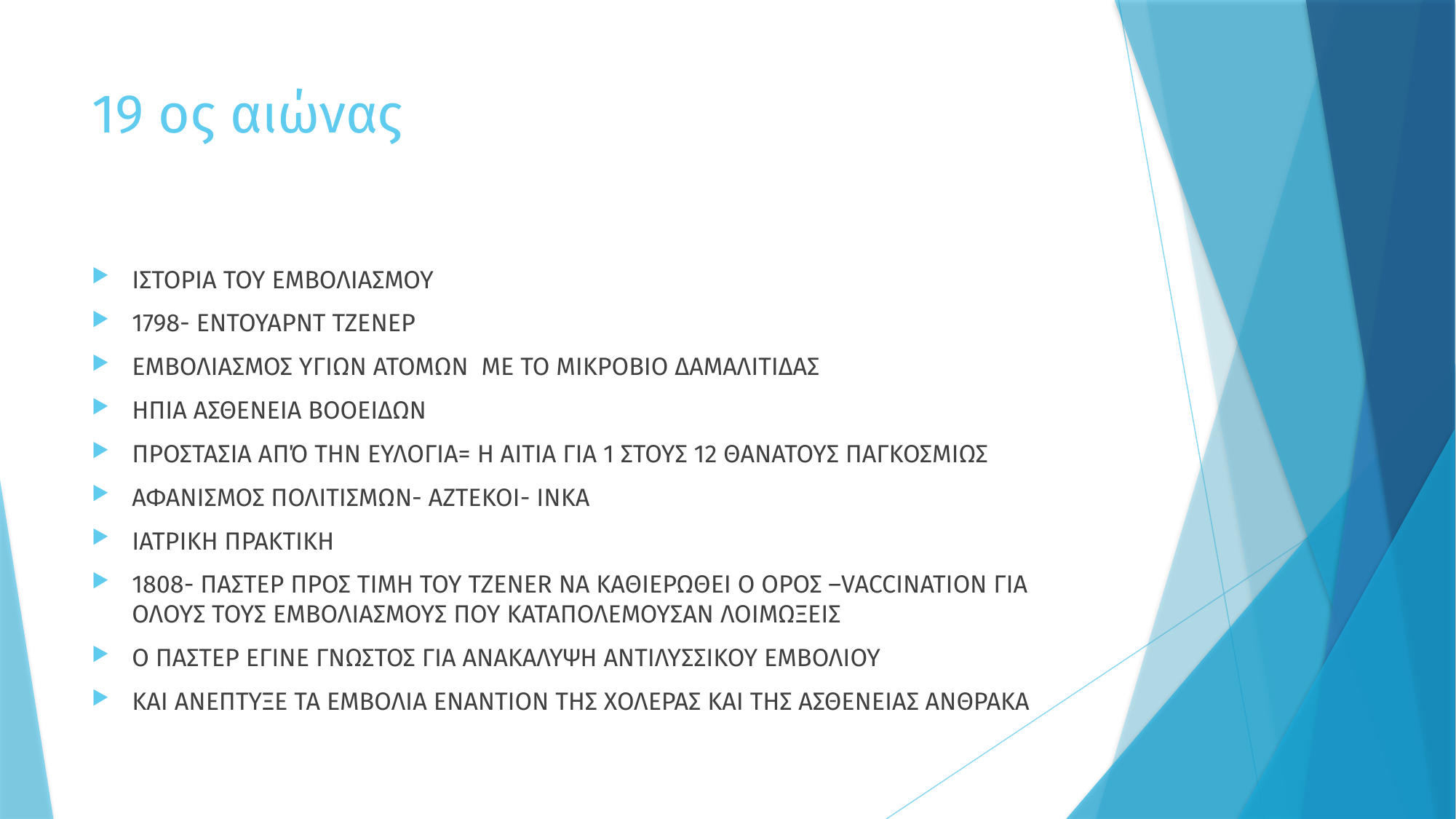

# 19 ος αιώνας
ΙΣΤΟΡΙΑ ΤΟΥ ΕΜΒΟΛΙΑΣΜΟΥ
1798- ΕΝΤΟΥΑΡΝΤ ΤΖΕΝΕΡ
ΕΜΒΟΛΙΑΣΜΟΣ ΥΓΙΩΝ ΑΤΟΜΩΝ  ΜΕ ΤΟ ΜΙΚΡΟΒΙΟ ΔΑΜΑΛΙΤΙΔΑΣ
ΗΠΙΑ ΑΣΘΕΝΕΙΑ ΒΟΟΕΙΔΩΝ
ΠΡΟΣΤΑΣΙΑ ΑΠΌ ΤΗΝ ΕΥΛΟΓΙΑ= Η ΑΙΤΙΑ ΓΙΑ 1 ΣΤΟΥΣ 12 ΘΑΝΑΤΟΥΣ ΠΑΓΚΟΣΜΙΩΣ
ΑΦΑΝΙΣΜΟΣ ΠΟΛΙΤΙΣΜΩΝ- ΑΖΤΕΚΟΙ- ΙΝΚΑ
ΙΑΤΡΙΚΗ ΠΡΑΚΤΙΚΗ
1808- ΠΑΣΤΕΡ ΠΡΟΣ ΤΙΜΗ TOY TZENER NA ΚΑΘΙΕΡΩΘΕΙ O ΟΡΟΣ –VACCINATION ΓΙΑ ΟΛΟΥΣ ΤΟΥΣ ΕΜΒΟΛΙΑΣΜΟΥΣ ΠΟΥ ΚΑΤΑΠΟΛΕΜΟΥΣΑΝ ΛΟΙΜΩΞΕΙΣ
Ο ΠΑΣΤΕΡ ΕΓΙΝΕ ΓΝΩΣΤΟΣ ΓΙΑ ΑΝΑΚΑΛΥΨΗ ΑΝΤΙΛΥΣΣΙΚΟΥ ΕΜΒΟΛΙΟΥ
ΚΑΙ ΑΝΕΠΤΥΞΕ ΤΑ ΕΜΒΟΛΙΑ ΕΝΑΝΤΙΟΝ ΤΗΣ ΧΟΛΕΡΑΣ ΚΑΙ ΤΗΣ ΑΣΘΕΝΕΙΑΣ ΑΝΘΡΑΚΑ